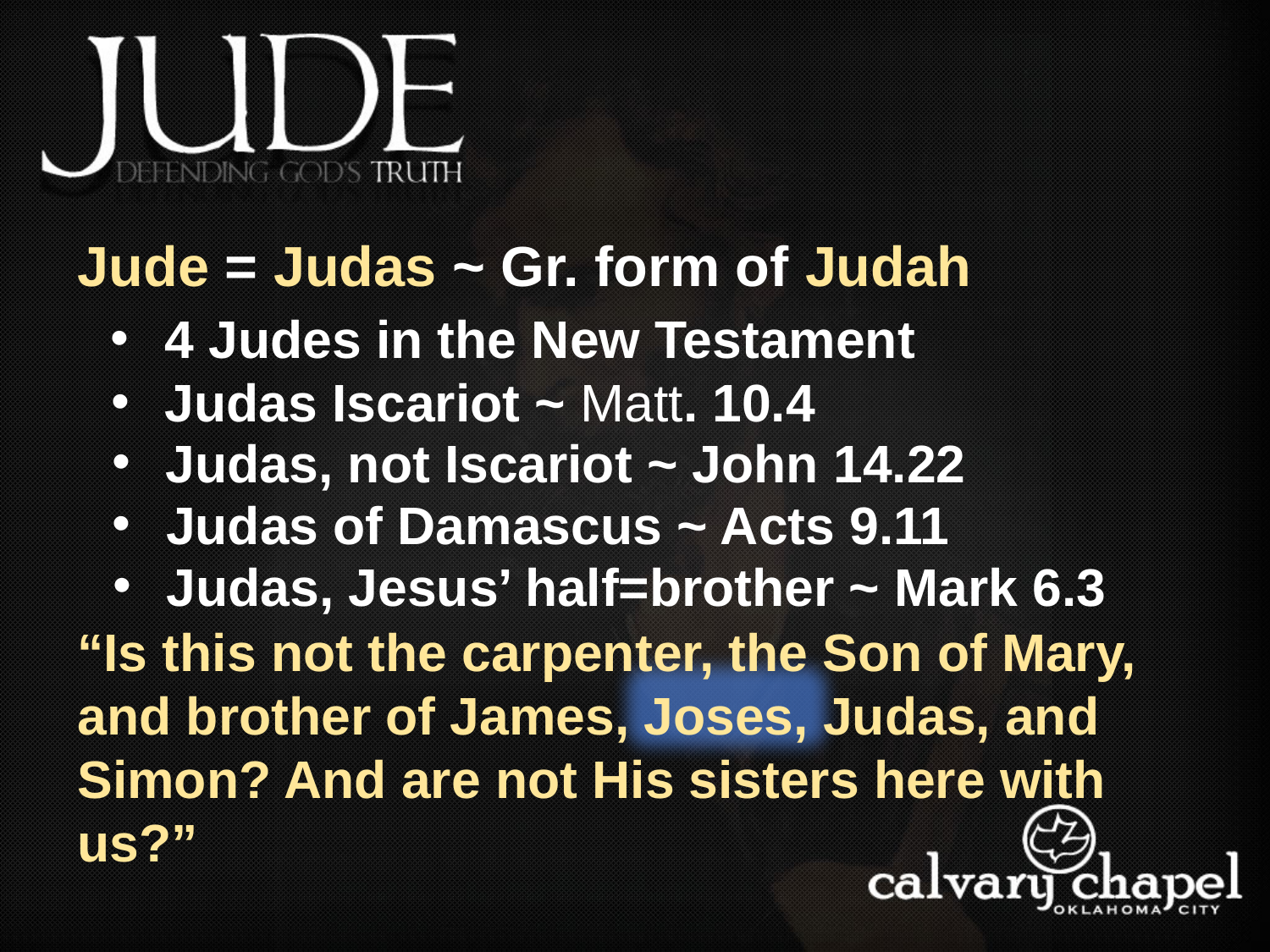

Jude = Judas ~ Gr. form of Judah
 4 Judes in the New Testament
 Judas Iscariot ~ Matt. 10.4
 Judas, not Iscariot ~ John 14.22
 Judas of Damascus ~ Acts 9.11
 Judas, Jesus’ half=brother ~ Mark 6.3
“Is this not the carpenter, the Son of Mary, and brother of James, Joses, Judas, and Simon? And are not His sisters here with us?”